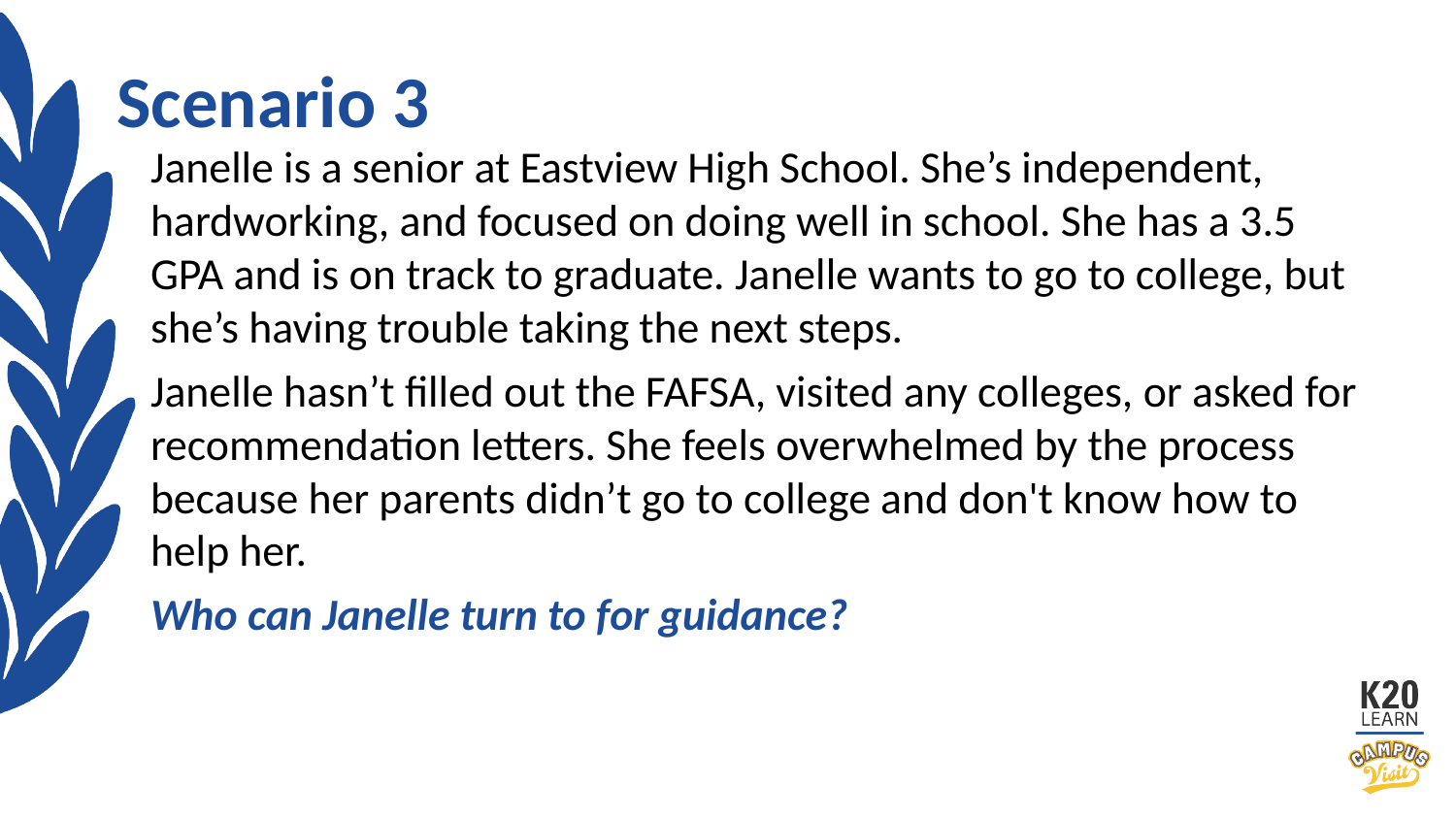

# Scenario 3
Janelle is a senior at Eastview High School. She’s independent, hardworking, and focused on doing well in school. She has a 3.5 GPA and is on track to graduate. Janelle wants to go to college, but she’s having trouble taking the next steps.
Janelle hasn’t filled out the FAFSA, visited any colleges, or asked for recommendation letters. She feels overwhelmed by the process because her parents didn’t go to college and don't know how to help her.
Who can Janelle turn to for guidance?